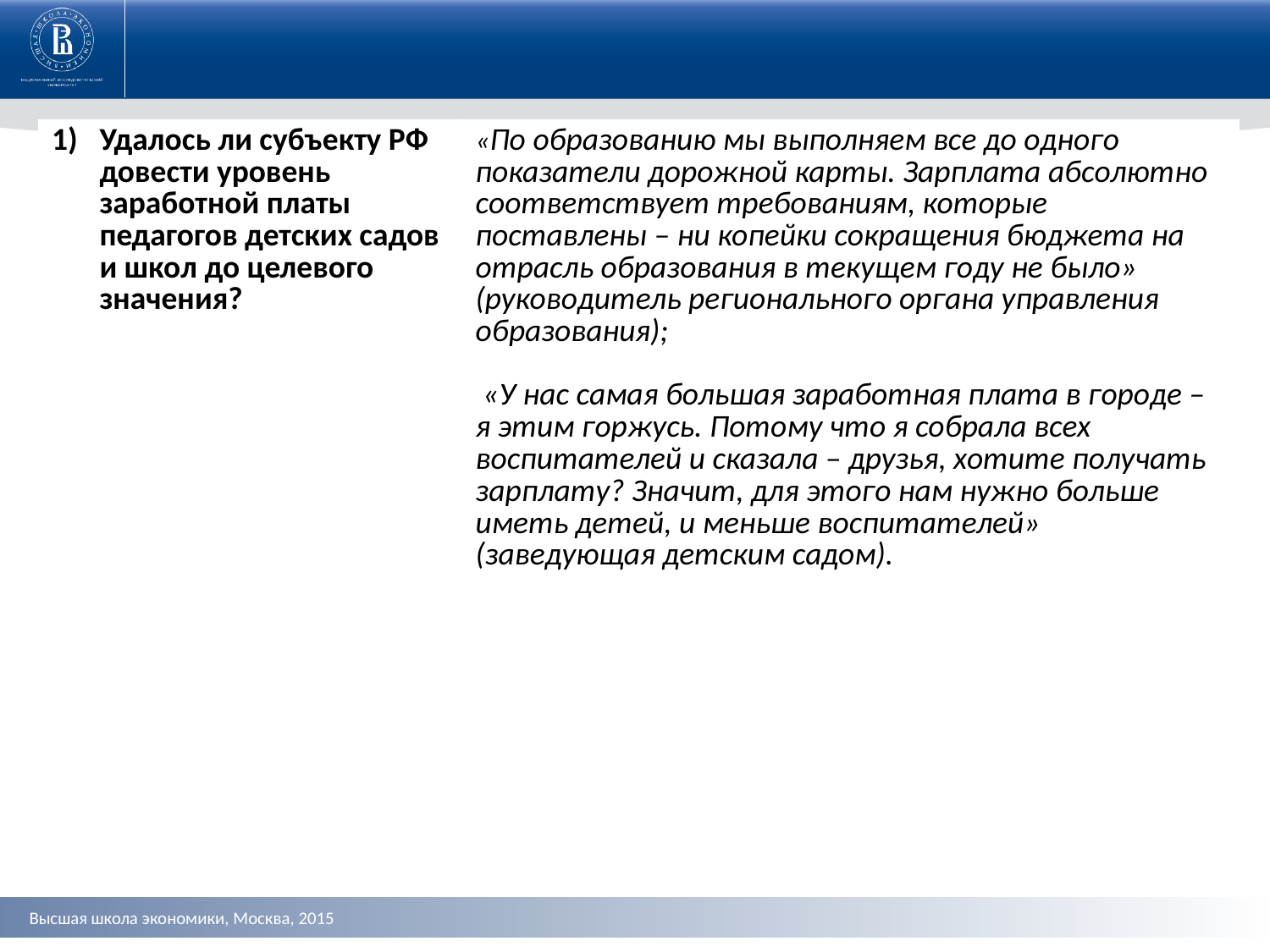

| Удалось ли субъекту РФ довести уровень заработной платы педагогов детских садов и школ до целевого значения? | «По образованию мы выполняем все до одного показатели дорожной карты. Зарплата абсолютно соответствует требованиям, которые поставлены – ни копейки сокращения бюджета на отрасль образования в текущем году не было» (руководитель регионального органа управления образования); «У нас самая большая заработная плата в городе – я этим горжусь. Потому что я собрала всех воспитателей и сказала – друзья, хотите получать зарплату? Значит, для этого нам нужно больше иметь детей, и меньше воспитателей» (заведующая детским садом). |
| --- | --- |